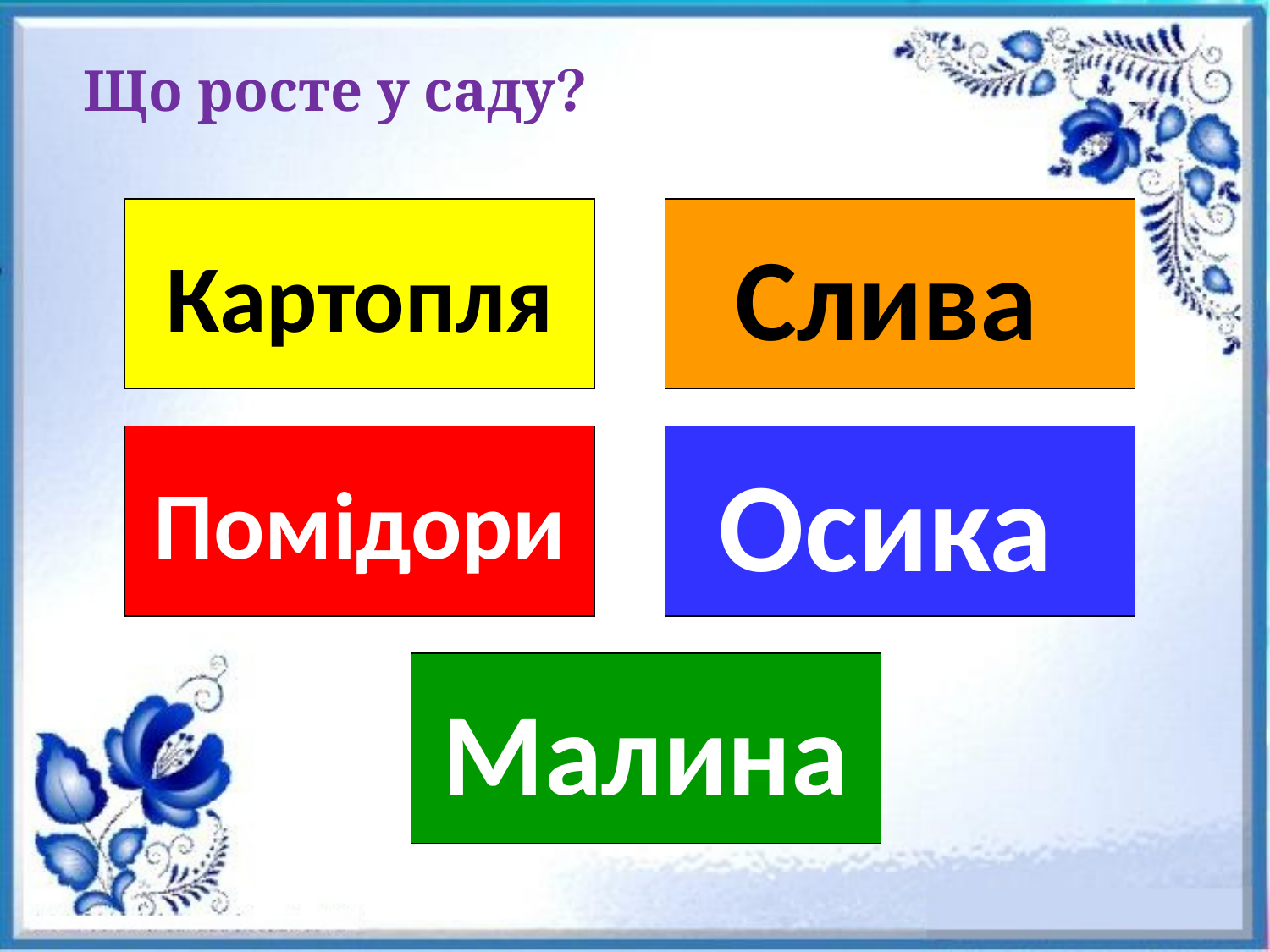

# Що росте у саду?
Картопля
Слива
Помідори
Осика
 Малина